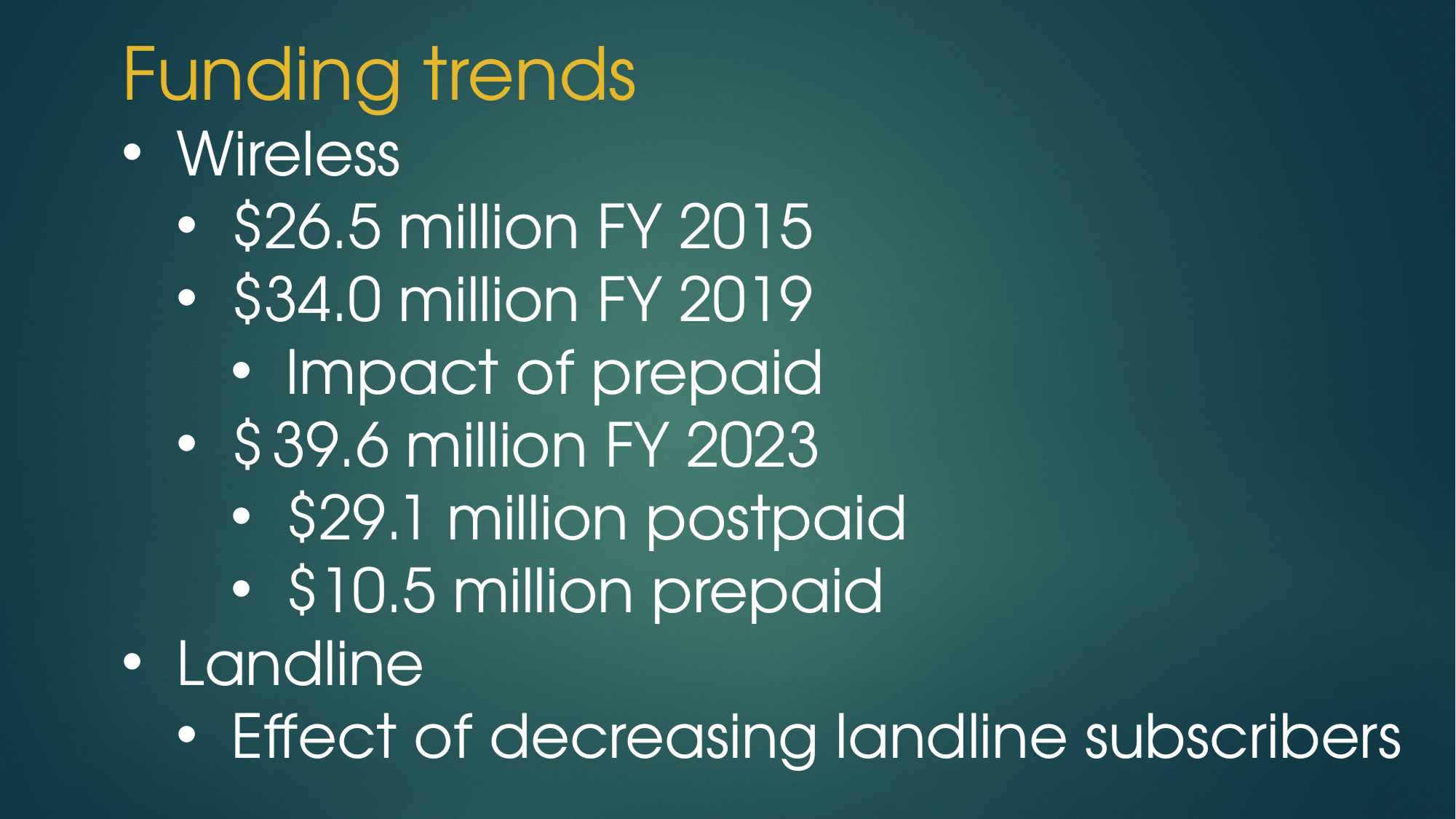

Funding trends
Wireless
$26.5 million FY 2015
$34.0 million FY 2019
Impact of prepaid
$ 39.6 million FY 2023
$29.1 million postpaid
$10.5 million prepaid
Landline
Effect of decreasing landline subscribers